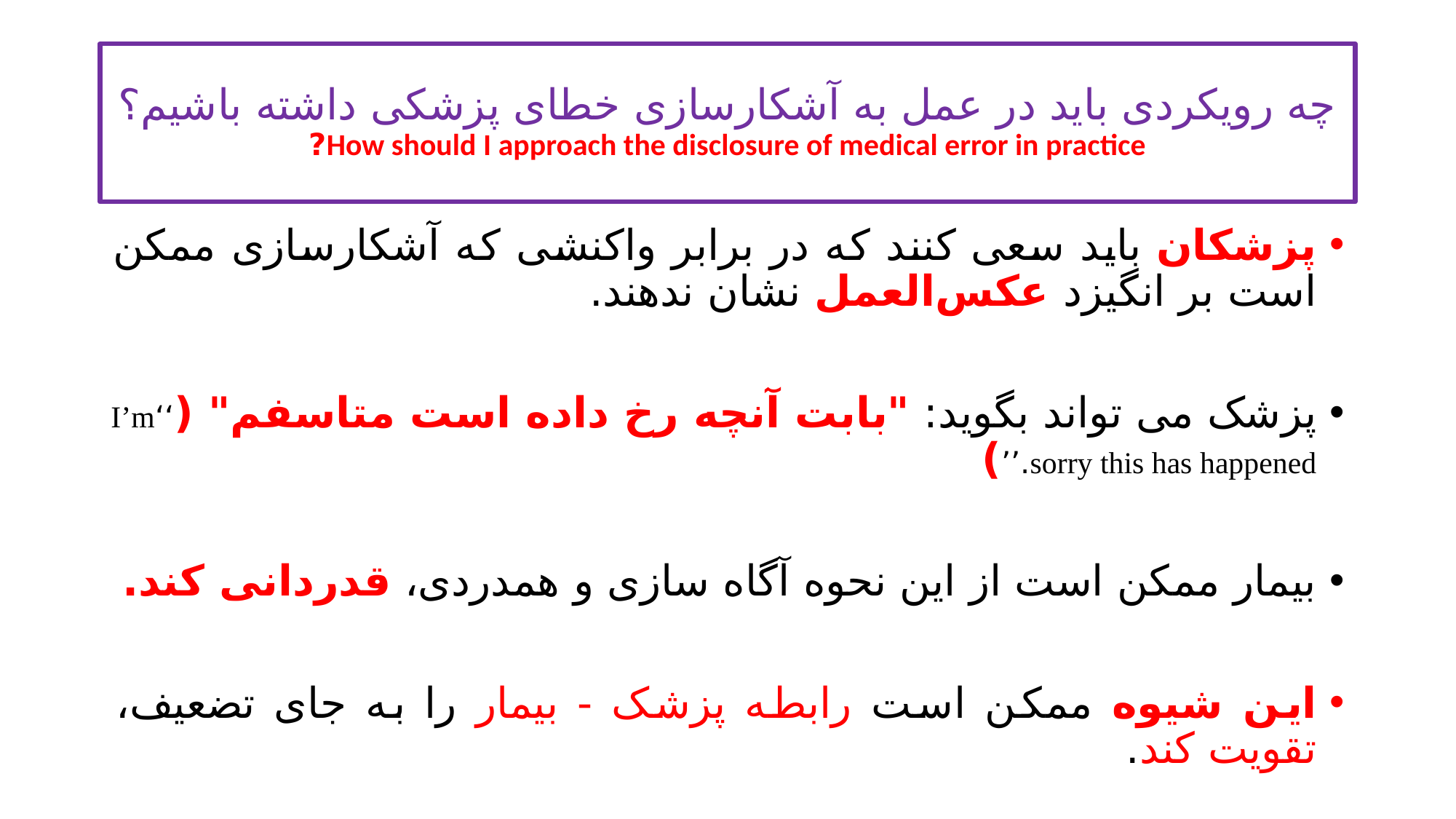

# چه رویکردی باید در عمل به آشکارسازی خطای پزشکی داشته باشیم؟ How should I approach the disclosure of medical error in practice?
پزشکان باید سعی کنند که در برابر واکنشی که آشکارسازی ممکن است بر انگیزد عکس‌العمل نشان ندهند.

پزشک می تواند بگوید: "بابت آنچه رخ داده است متاسفم" (‘‘I’m sorry this has happened.’’)

بیمار ممکن است از این نحوه آگاه سازی و همدردی، قدردانی کند.

این شیوه ممکن است رابطه پزشک - بیمار را به جای تضعیف، تقویت کند.